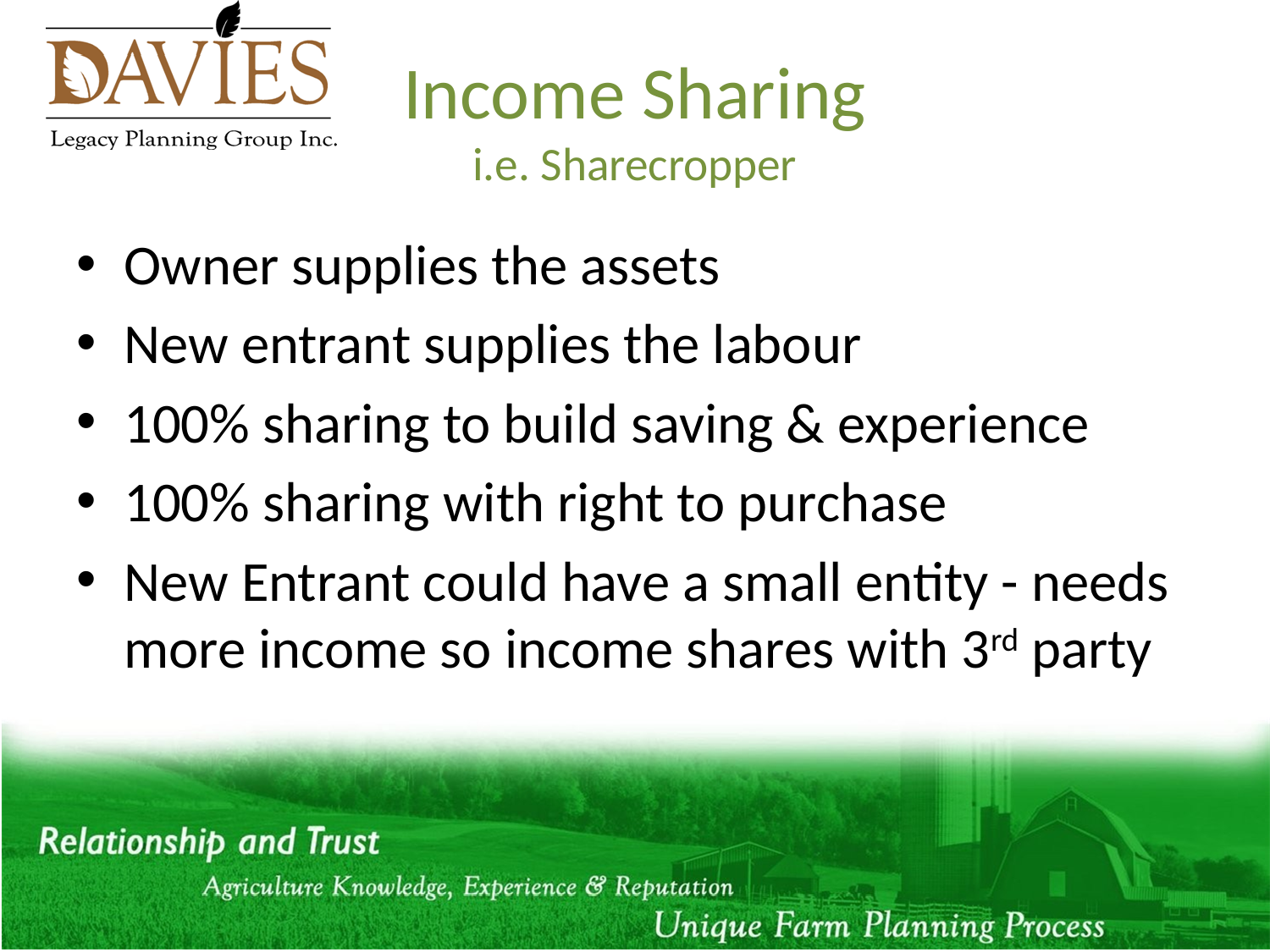

# Income Sharing i.e. Sharecropper
Owner supplies the assets
New entrant supplies the labour
100% sharing to build saving & experience
100% sharing with right to purchase
New Entrant could have a small entity - needs more income so income shares with 3rd party